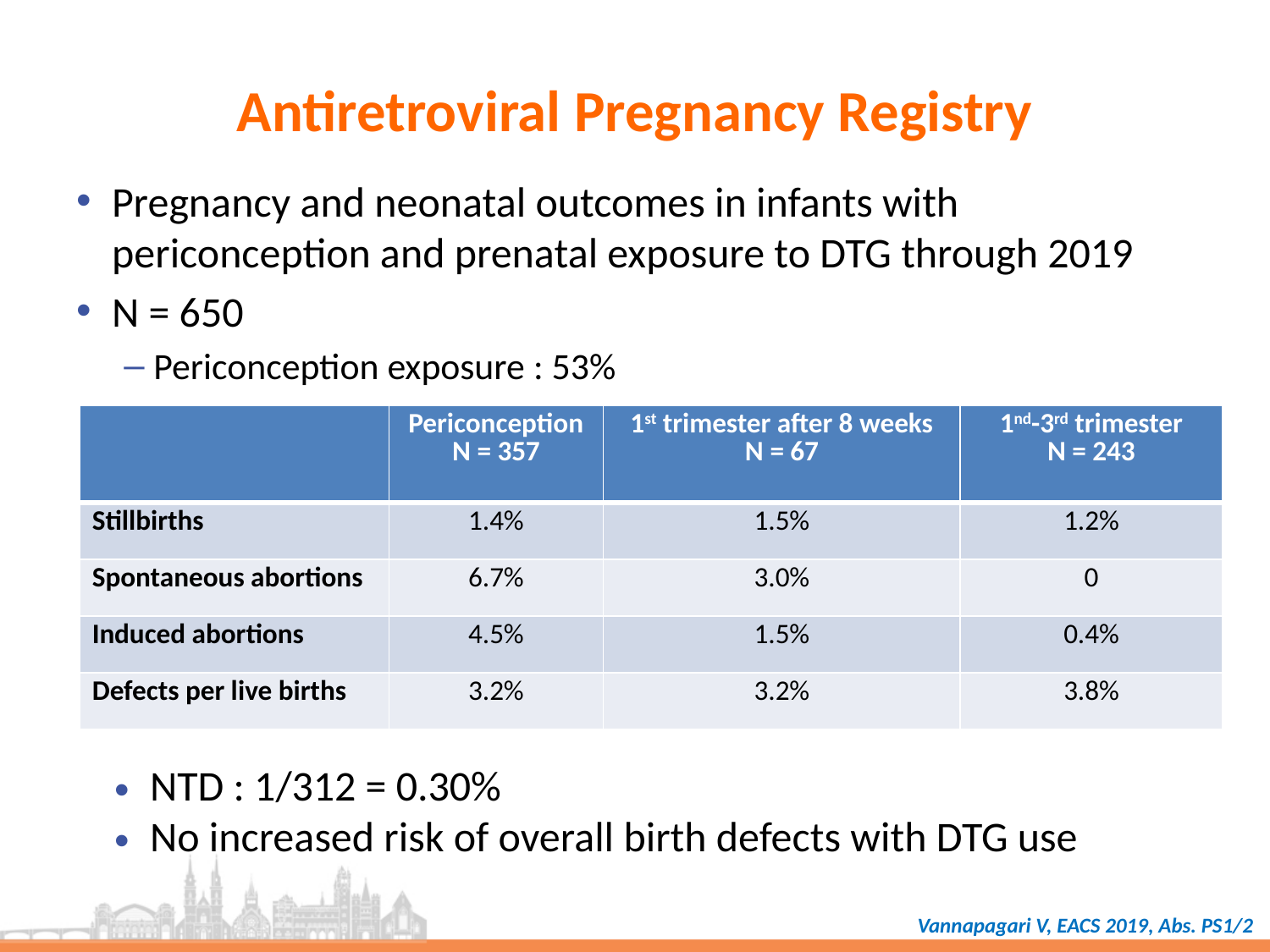

# Antiretroviral Pregnancy Registry
Pregnancy and neonatal outcomes in infants with periconception and prenatal exposure to DTG through 2019
N = 650
Periconception exposure : 53%
|  | Periconception N = 357 | 1st trimester after 8 weeks N = 67 | 1nd-3rd trimester N = 243 |
| --- | --- | --- | --- |
| Stillbirths | 1.4% | 1.5% | 1.2% |
| Spontaneous abortions | 6.7% | 3.0% | 0 |
| Induced abortions | 4.5% | 1.5% | 0.4% |
| Defects per live births | 3.2% | 3.2% | 3.8% |
NTD : 1/312 = 0.30%
No increased risk of overall birth defects with DTG use
Vannapagari V, EACS 2019, Abs. PS1/2